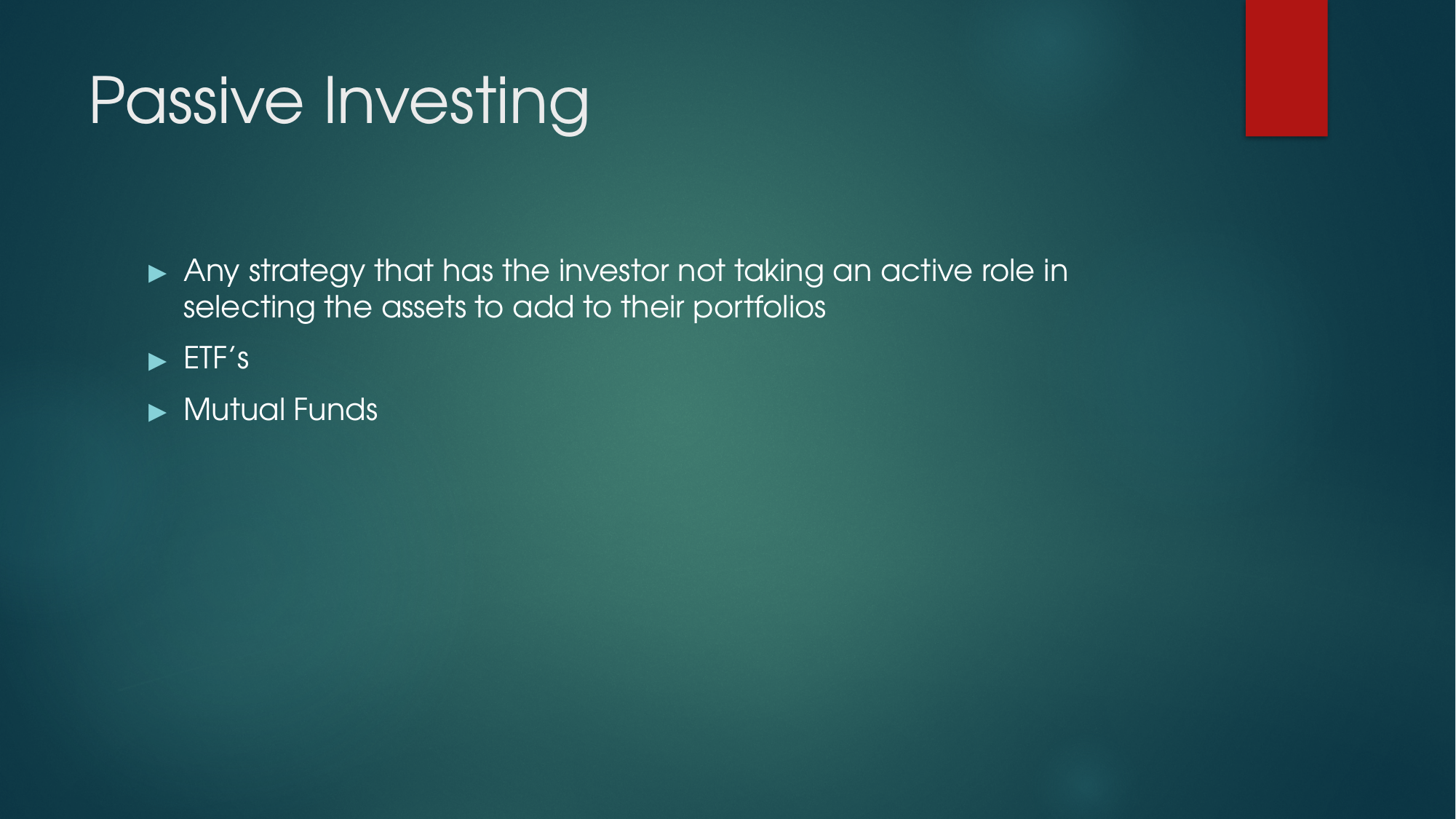

# Passive Investing
Any strategy that has the investor not taking an active role in selecting the assets to add to their portfolios
ETF’s
Mutual Funds